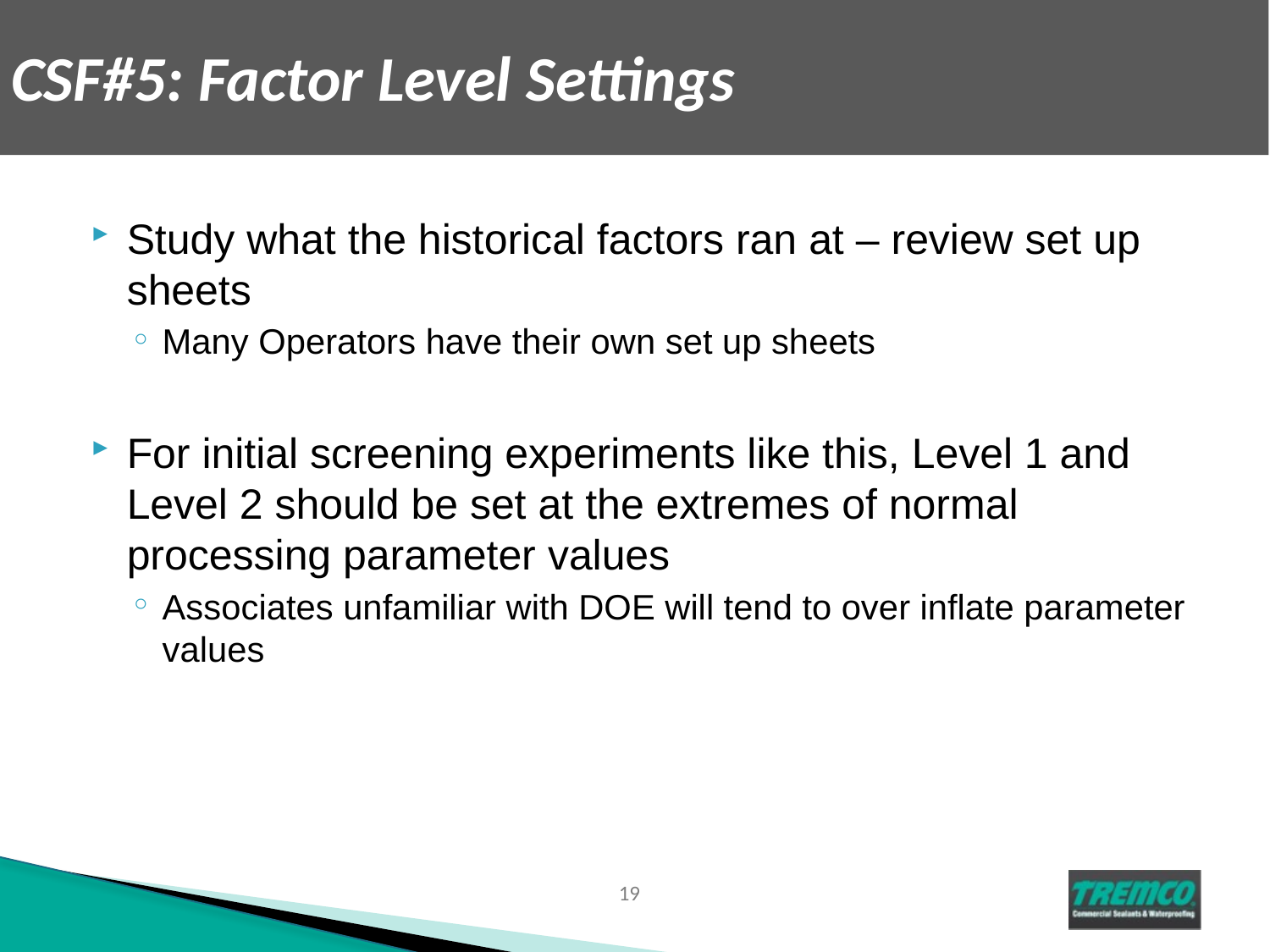

# CSF#5: Factor Level Settings
Study what the historical factors ran at – review set up sheets
Many Operators have their own set up sheets

For initial screening experiments like this, Level 1 and Level 2 should be set at the extremes of normal processing parameter values
Associates unfamiliar with DOE will tend to over inflate parameter values